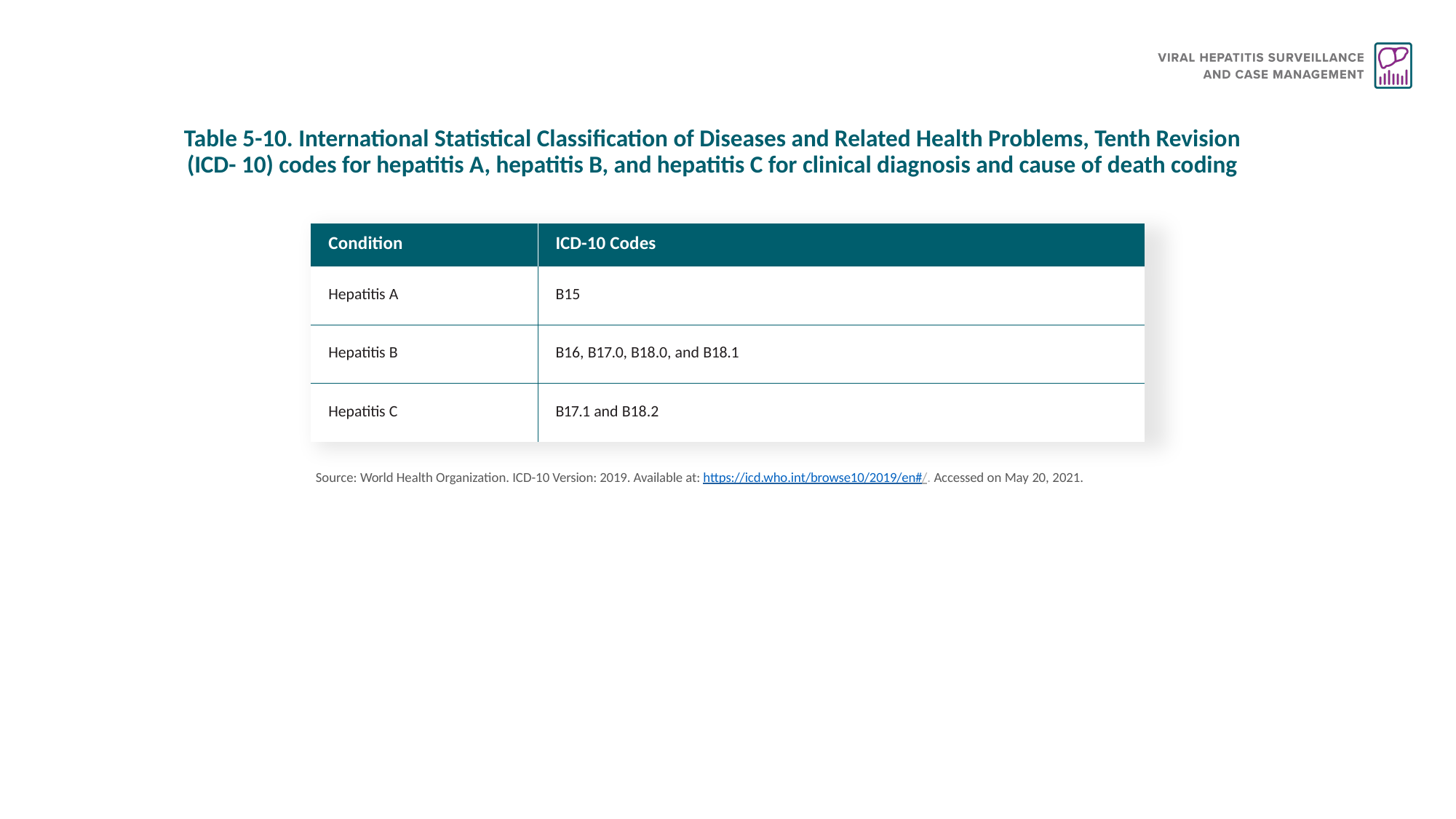

# Table 5-10. International Statistical Classification of Diseases and Related Health Problems, Tenth Revision (ICD- 10) codes for hepatitis A, hepatitis B, and hepatitis C for clinical diagnosis and cause of death coding
| Condition | ICD-10 Codes |
| --- | --- |
| Hepatitis A | B15 |
| Hepatitis B | B16, B17.0, B18.0, and B18.1 |
| Hepatitis C | B17.1 and B18.2 |
Source: World Health Organization. ICD-10 Version: 2019. Available at: https://icd.who.int/browse10/2019/en#/. Accessed on May 20, 2021.